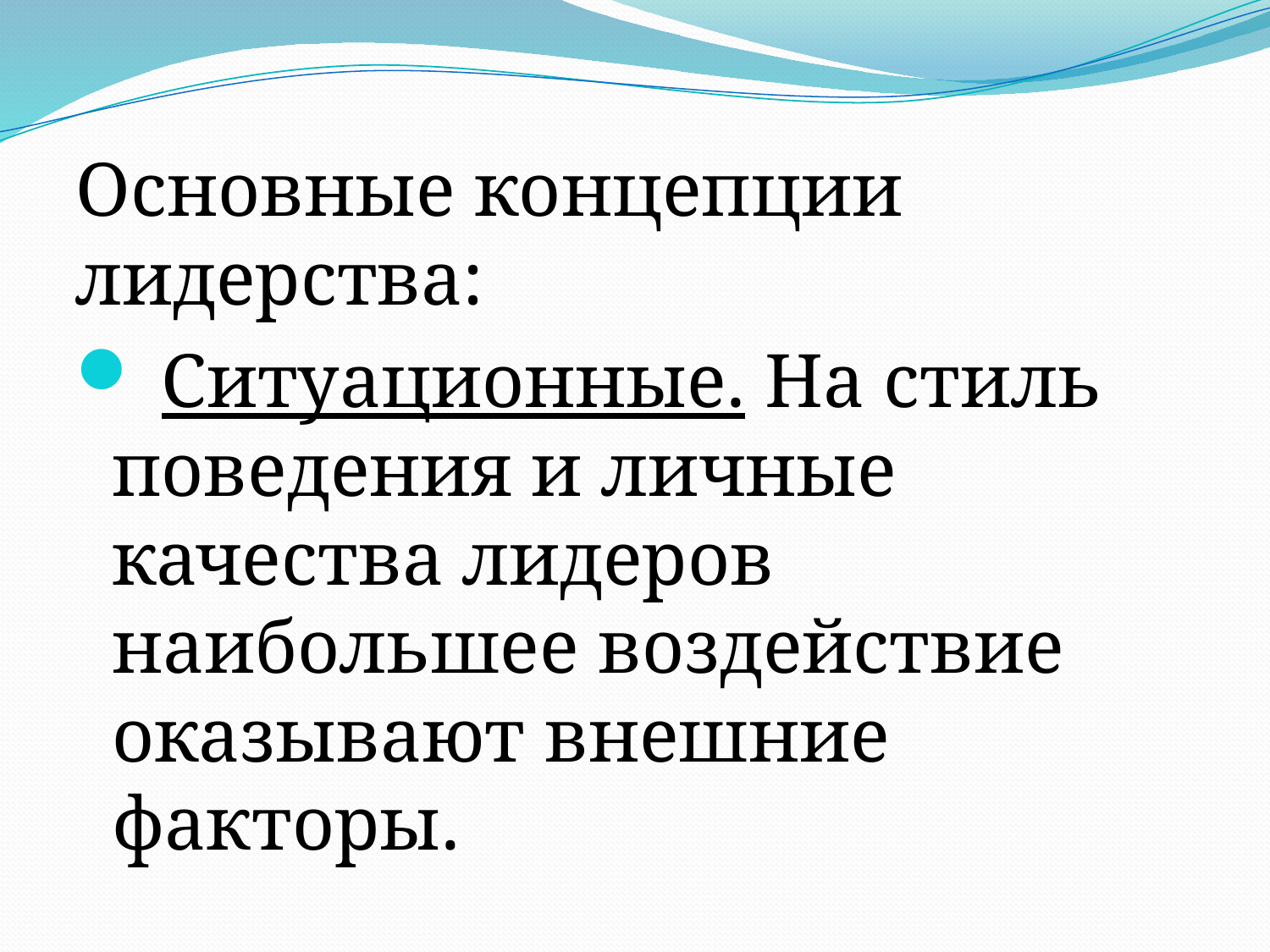

Основные концепции лидерства:
 Ситуационные. На стиль поведения и личные качества лидеров наибольшее воздействие оказывают внешние факторы.